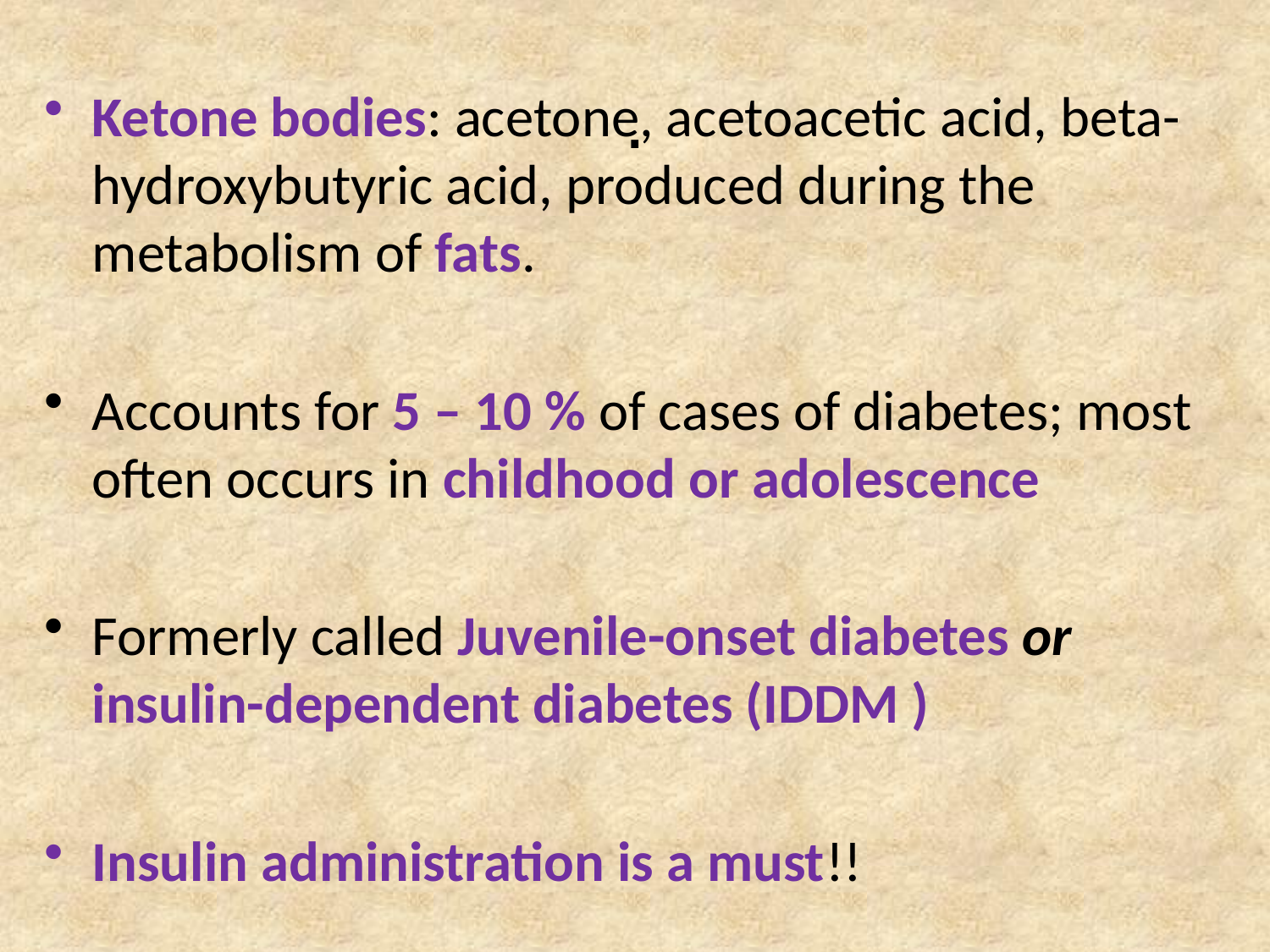

# .
Ketone bodies: acetone, acetoacetic acid, beta-hydroxybutyric acid, produced during the metabolism of fats.

Accounts for 5 – 10 % of cases of diabetes; most often occurs in childhood or adolescence

Formerly called Juvenile-onset diabetes or insulin-dependent diabetes (IDDM )

Insulin administration is a must!!